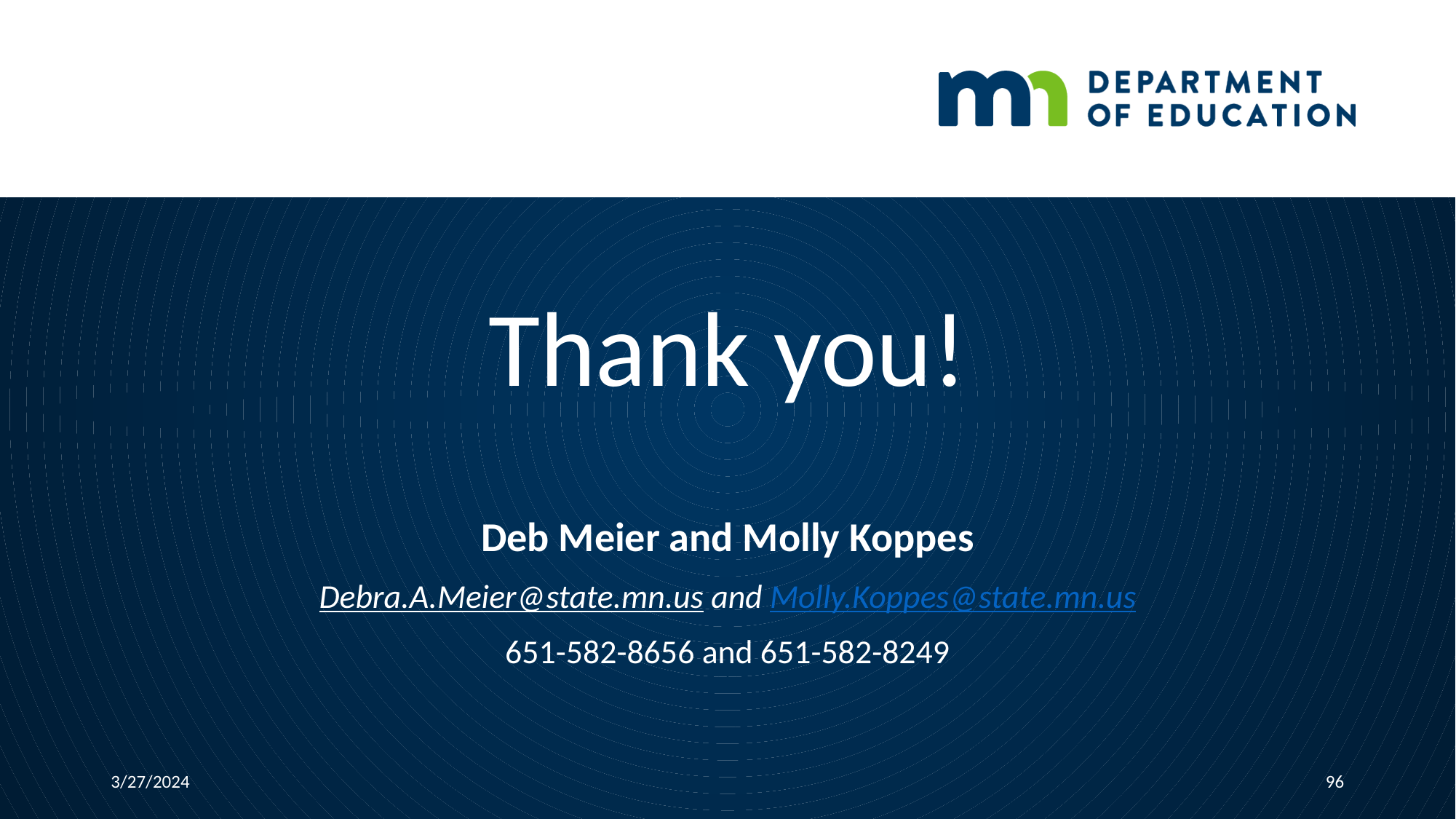

# Thank you!
Deb Meier and Molly Koppes
Debra.A.Meier@state.mn.us and Molly.Koppes@state.mn.us
651-582-8656 and 651-582-8249
3/27/2024

96